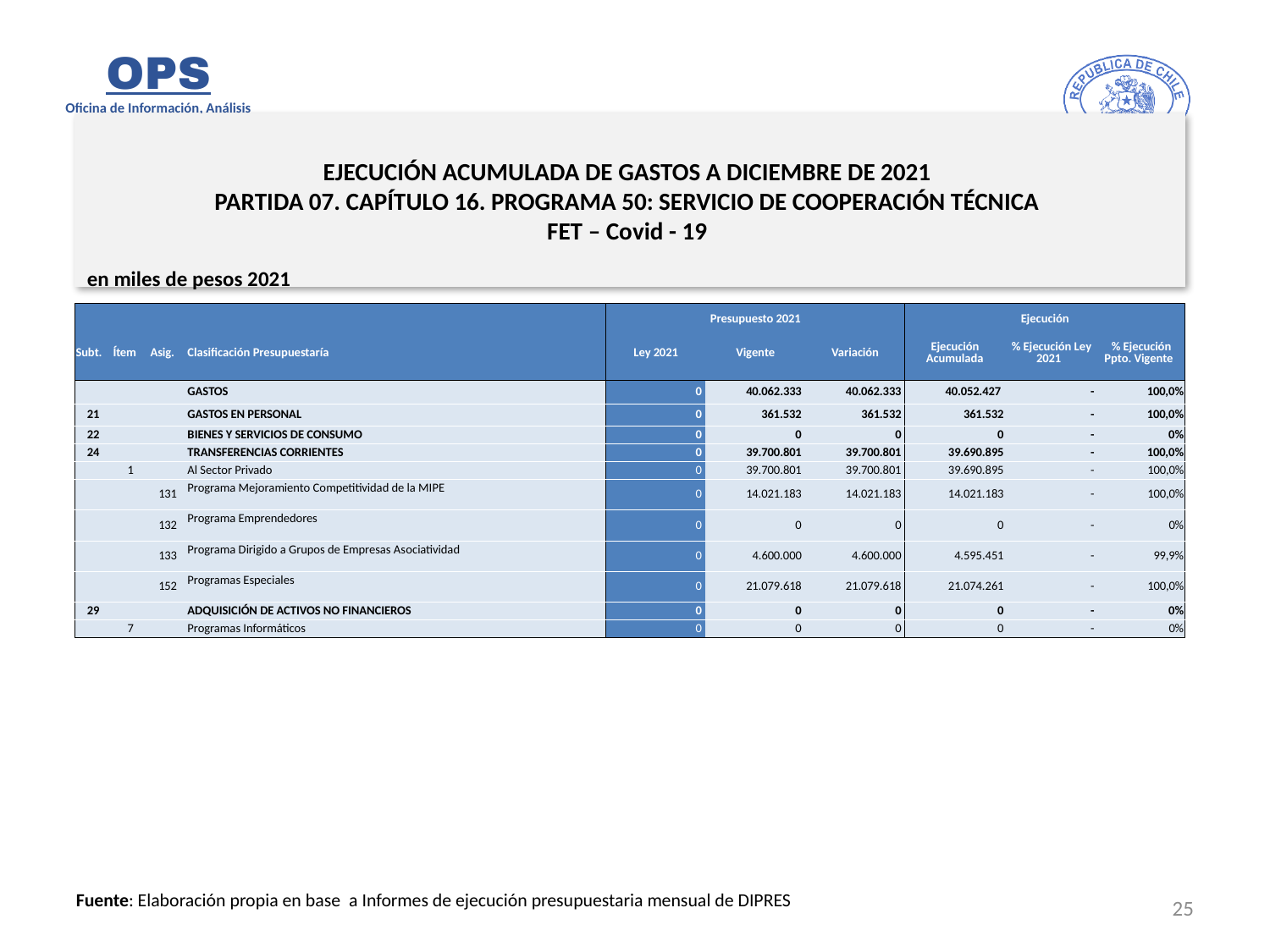

# EJECUCIÓN ACUMULADA DE GASTOS A DICIEMBRE DE 2021 PARTIDA 07. CAPÍTULO 16. PROGRAMA 50: SERVICIO DE COOPERACIÓN TÉCNICA FET – Covid - 19
en miles de pesos 2021
|  |  |  |  | Presupuesto 2021 |  |  | Ejecución |  |  |
| --- | --- | --- | --- | --- | --- | --- | --- | --- | --- |
| Subt. | Ítem | Asig. | Clasificación Presupuestaría | Ley 2021 | Vigente | Variación | Ejecución Acumulada | % Ejecución Ley 2021 | % Ejecución Ppto. Vigente |
|  |  |  | GASTOS | 0 | 40.062.333 | 40.062.333 | 40.052.427 | - | 100,0% |
| 21 |  |  | GASTOS EN PERSONAL | 0 | 361.532 | 361.532 | 361.532 | - | 100,0% |
| 22 |  |  | BIENES Y SERVICIOS DE CONSUMO | 0 | 0 | 0 | 0 | - | 0% |
| 24 |  |  | TRANSFERENCIAS CORRIENTES | 0 | 39.700.801 | 39.700.801 | 39.690.895 | - | 100,0% |
|  | 1 |  | Al Sector Privado | 0 | 39.700.801 | 39.700.801 | 39.690.895 | - | 100,0% |
|  |  | 131 | Programa Mejoramiento Competitividad de la MIPE | 0 | 14.021.183 | 14.021.183 | 14.021.183 | - | 100,0% |
|  |  | 132 | Programa Emprendedores | 0 | 0 | 0 | 0 | - | 0% |
|  |  | 133 | Programa Dirigido a Grupos de Empresas Asociatividad | 0 | 4.600.000 | 4.600.000 | 4.595.451 | - | 99,9% |
|  |  | 152 | Programas Especiales | 0 | 21.079.618 | 21.079.618 | 21.074.261 | - | 100,0% |
| 29 |  |  | ADQUISICIÓN DE ACTIVOS NO FINANCIEROS | 0 | 0 | 0 | 0 | - | 0% |
|  | 7 |  | Programas Informáticos | 0 | 0 | 0 | 0 | - | 0% |
25